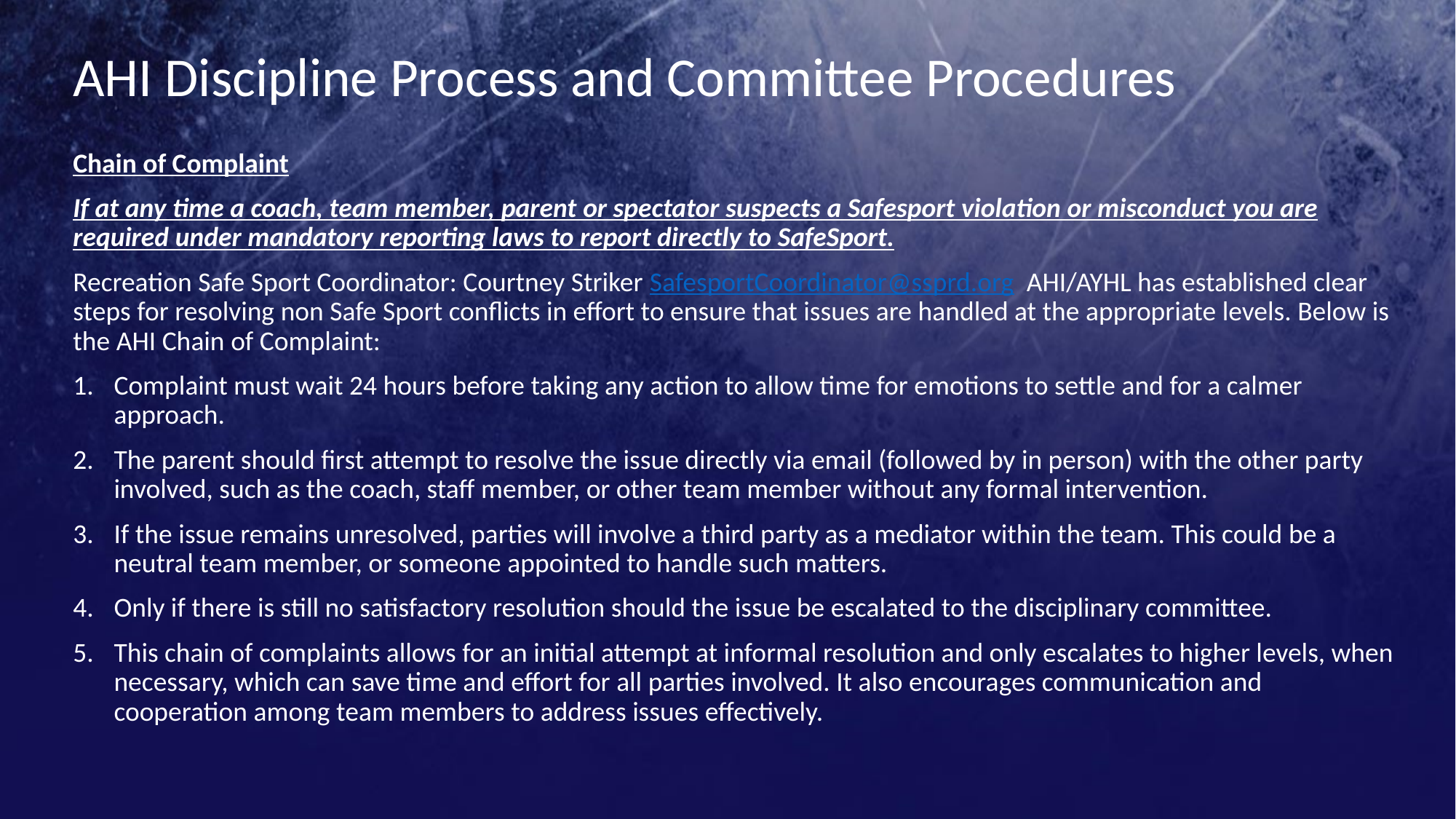

# AHI Discipline Process and Committee Procedures
Chain of Complaint
If at any time a coach, team member, parent or spectator suspects a Safesport violation or misconduct you are required under mandatory reporting laws to report directly to SafeSport.
Recreation Safe Sport Coordinator: Courtney Striker SafesportCoordinator@ssprd.org  AHI/AYHL has established clear steps for resolving non Safe Sport conflicts in effort to ensure that issues are handled at the appropriate levels. Below is the AHI Chain of Complaint:
Complaint must wait 24 hours before taking any action to allow time for emotions to settle and for a calmer approach.
The parent should first attempt to resolve the issue directly via email (followed by in person) with the other party involved, such as the coach, staff member, or other team member without any formal intervention.
If the issue remains unresolved, parties will involve a third party as a mediator within the team. This could be a neutral team member, or someone appointed to handle such matters.
Only if there is still no satisfactory resolution should the issue be escalated to the disciplinary committee.
This chain of complaints allows for an initial attempt at informal resolution and only escalates to higher levels, when necessary, which can save time and effort for all parties involved. It also encourages communication and cooperation among team members to address issues effectively.